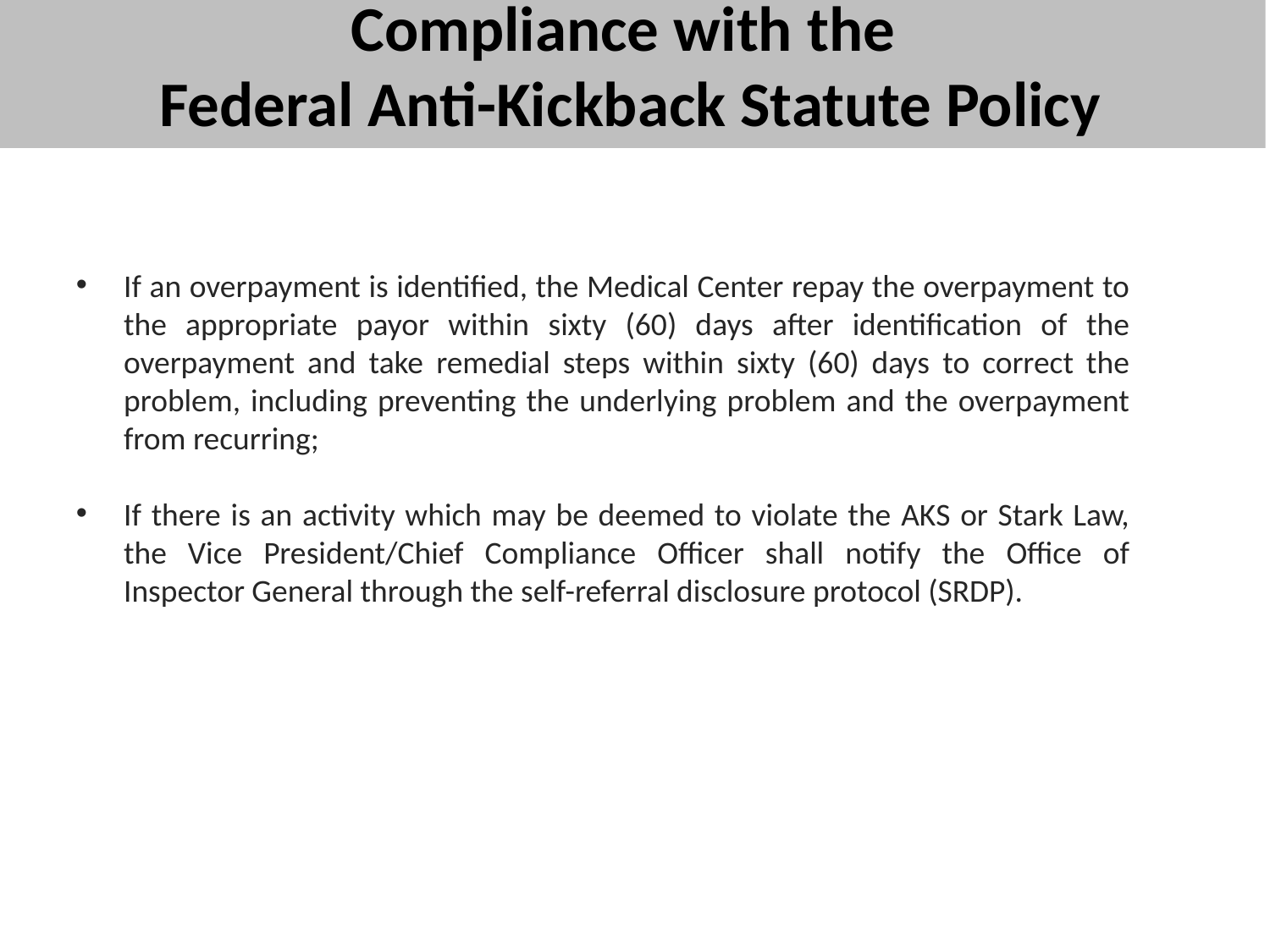

# Compliance with the Federal Anti-Kickback Statute Policy

If an overpayment is identified, the Medical Center repay the overpayment to the appropriate payor within sixty (60) days after identification of the overpayment and take remedial steps within sixty (60) days to correct the problem, including preventing the underlying problem and the overpayment from recurring;

If there is an activity which may be deemed to violate the AKS or Stark Law, the Vice President/Chief Compliance Officer shall notify the Office of Inspector General through the self-referral disclosure protocol (SRDP).